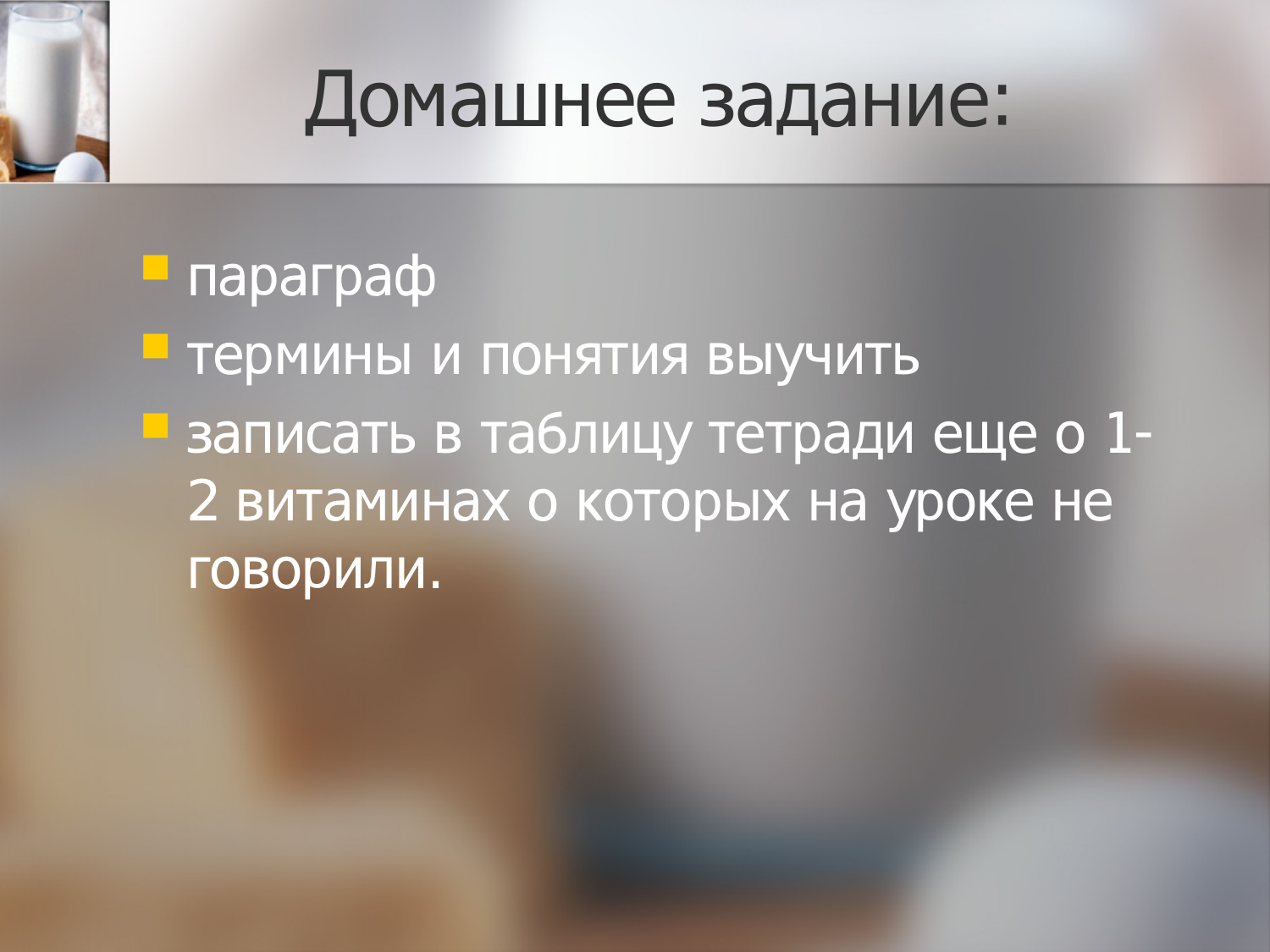

# Домашнее задание:
параграф
термины и понятия выучить
записать в таблицу тетради еще о 1-2 витаминах о которых на уроке не говорили.